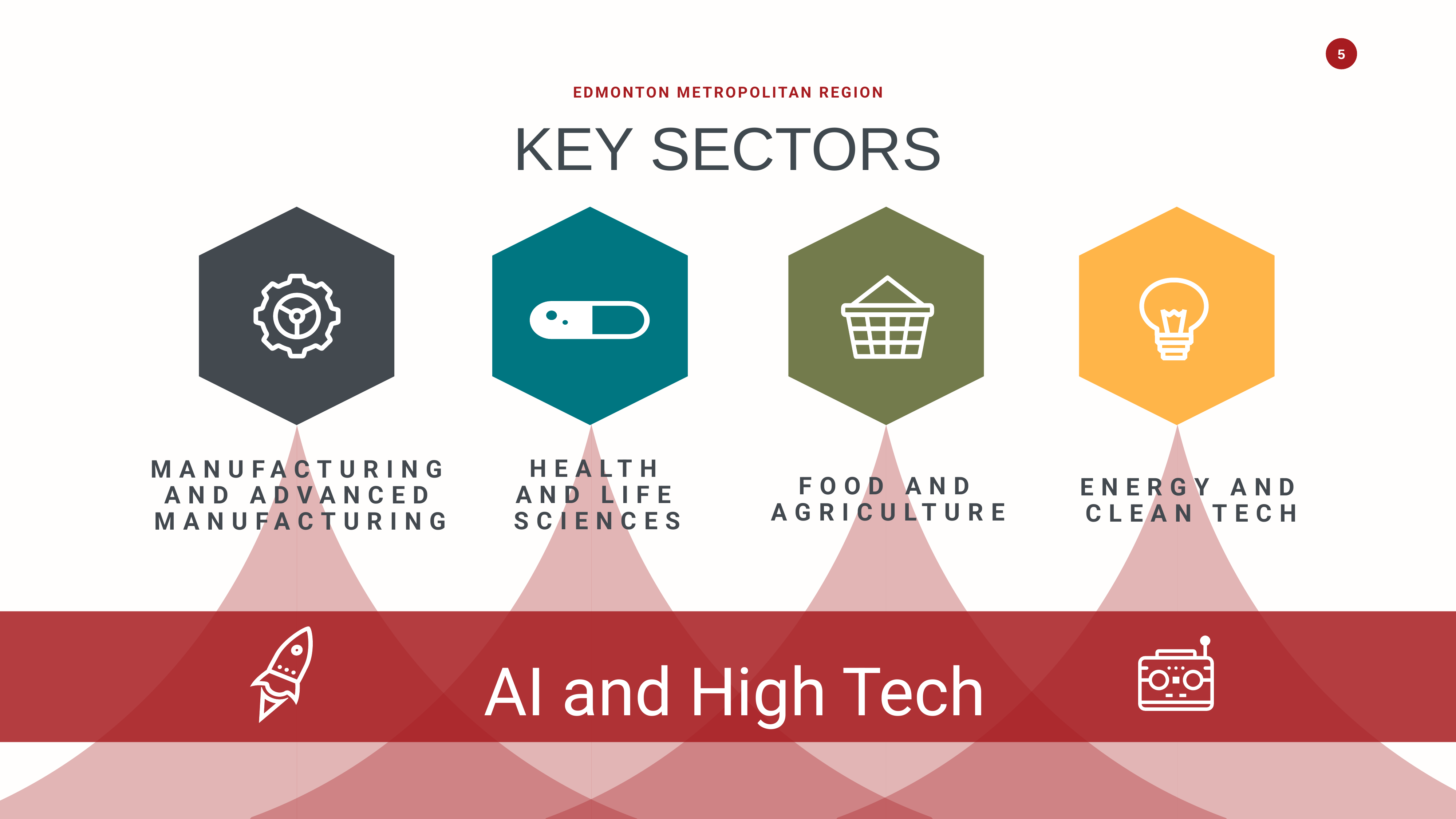

Edmonton Metropolitan region
Key sectors

Manufacturing and Advanced Manufacturing

Energy and clean tech
Health and life sciences
Food and agriculture

AI and High Tech